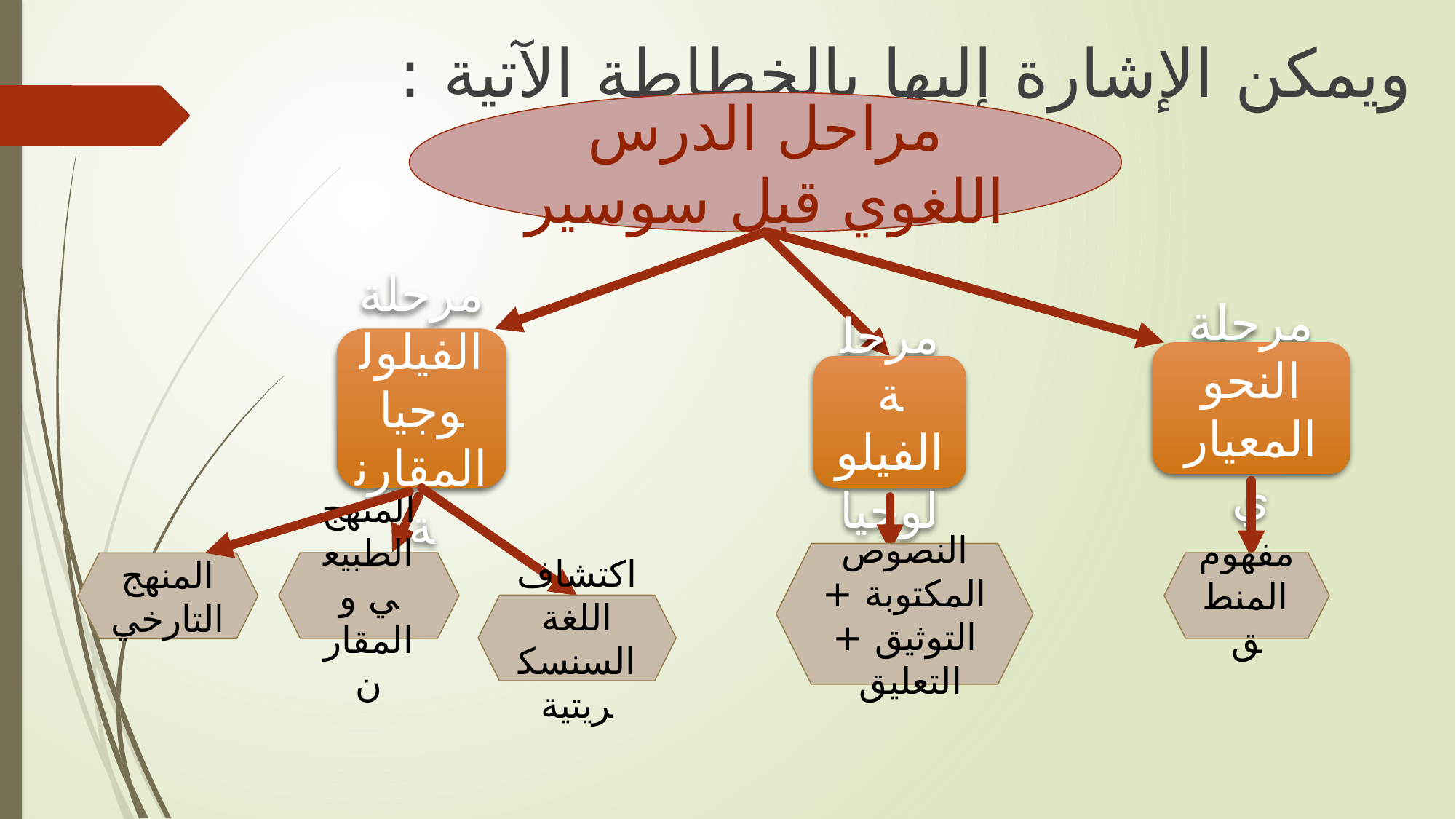

ويمكن الإشارة إليها بالخطاطة الآتية :

مراحل الدرس اللغوي قبل سوسير
مرحلة الفيلولوجيا المقارنة
مرحلة النحو المعياري
مرحلة الفيلولوجيا
النصوص المكتوبة + التوثيق + التعليق
المنهج الطبيعي و المقارن
مفهوم المنطق
المنهج التارخي
اكتشاف اللغة السنسكريتية